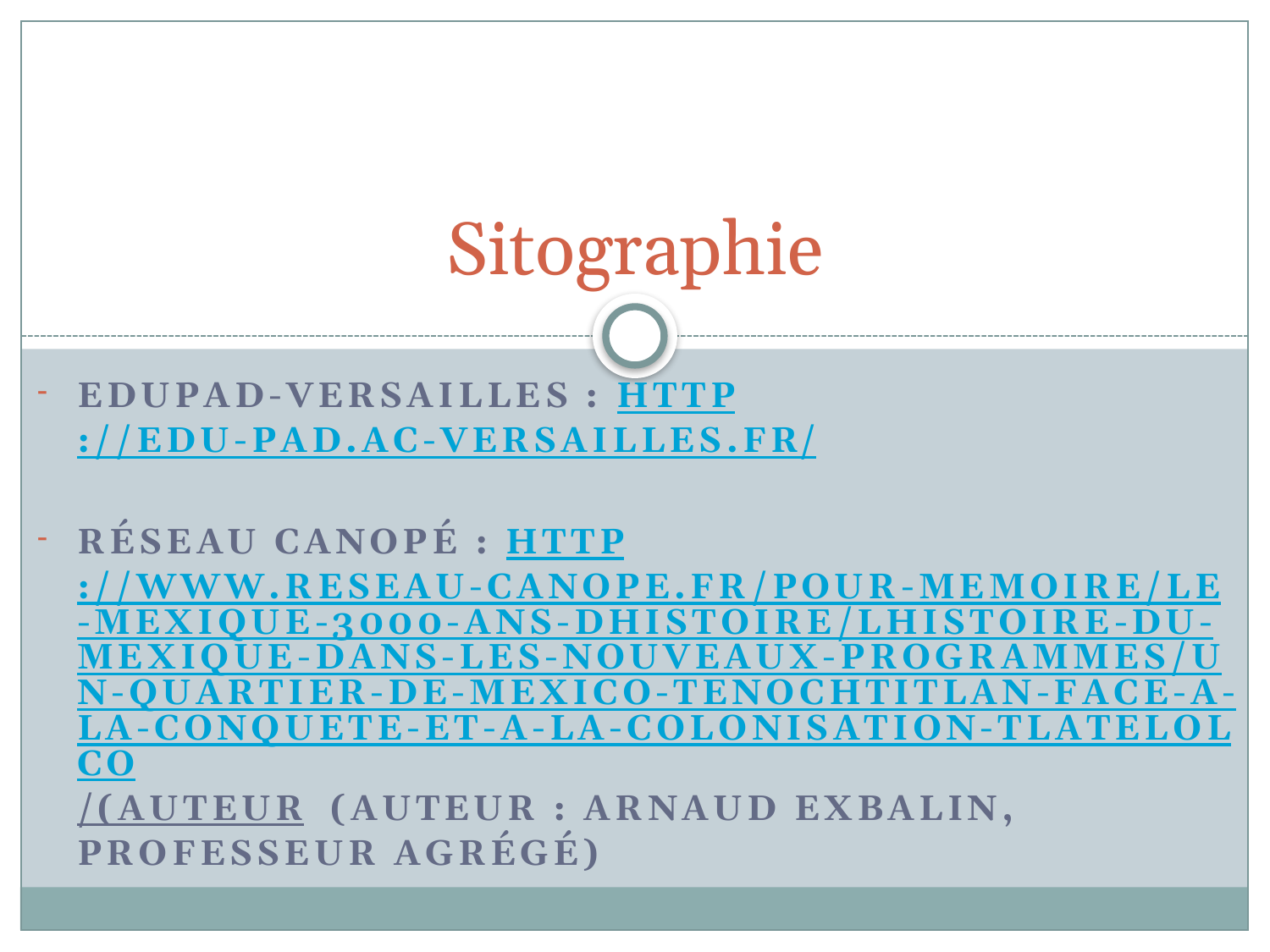

# Sitographie
Edupad-Versailles : http://edu-pad.ac-versailles.fr/

Réseau Canopé : http://www.reseau-canope.fr/pour-memoire/le-mexique-3000-ans-dhistoire/lhistoire-du-mexique-dans-les-nouveaux-programmes/un-quartier-de-mexico-tenochtitlan-face-a-la-conquete-et-a-la-colonisation-tlatelolco/(auteur  (Auteur : Arnaud Exbalin, professeur agrégé)